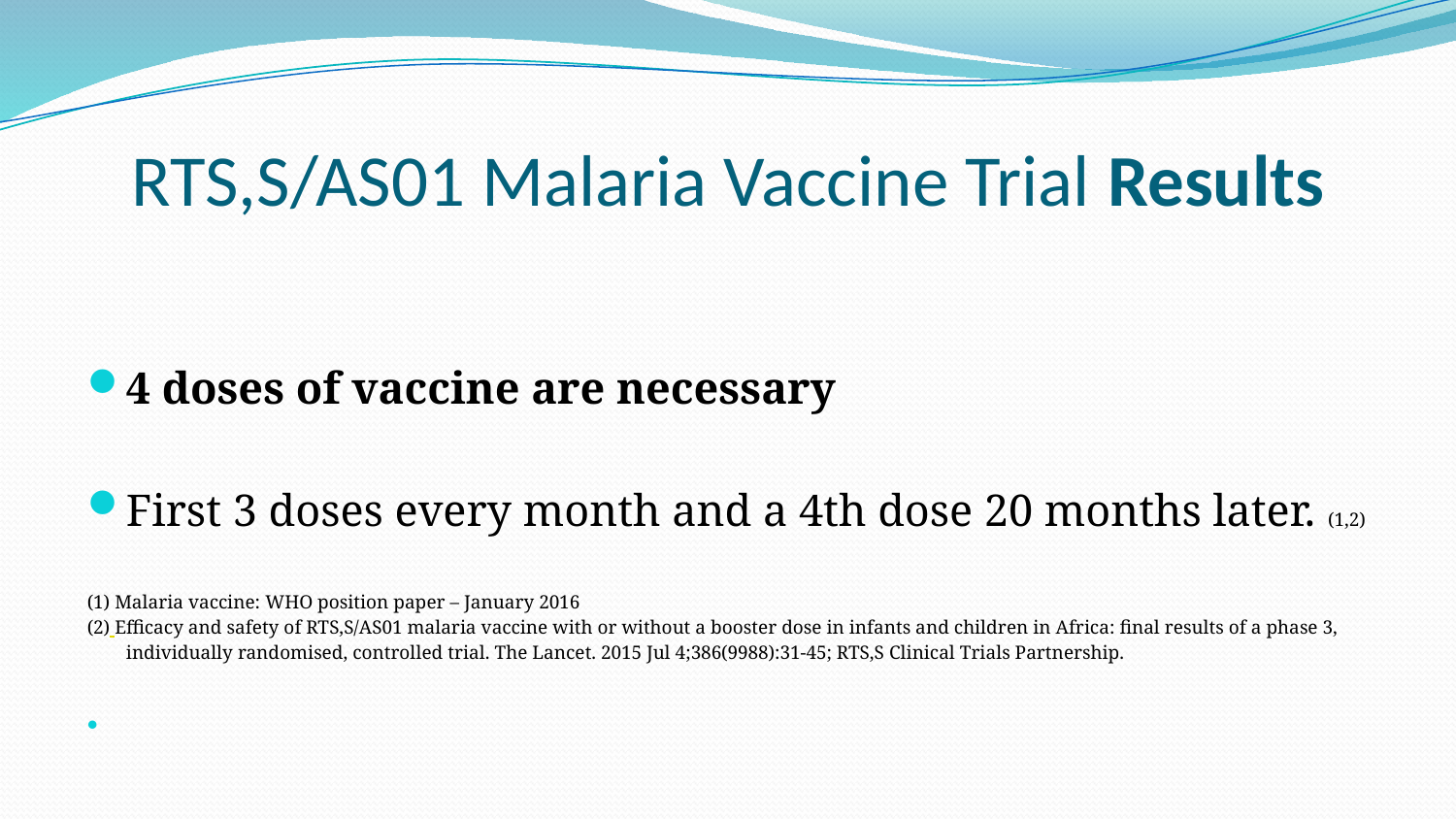

# RTS,S/AS01 Malaria Vaccine Trial Results

4 doses of vaccine are necessary

First 3 doses every month and a 4th dose 20 months later. (1,2)

(1) Malaria vaccine: WHO position paper – January 2016
(2) Efficacy and safety of RTS,S/AS01 malaria vaccine with or without a booster dose in infants and children in Africa: final results of a phase 3, individually randomised, controlled trial. The Lancet. 2015 Jul 4;386(9988):31-45; RTS,S Clinical Trials Partnership.